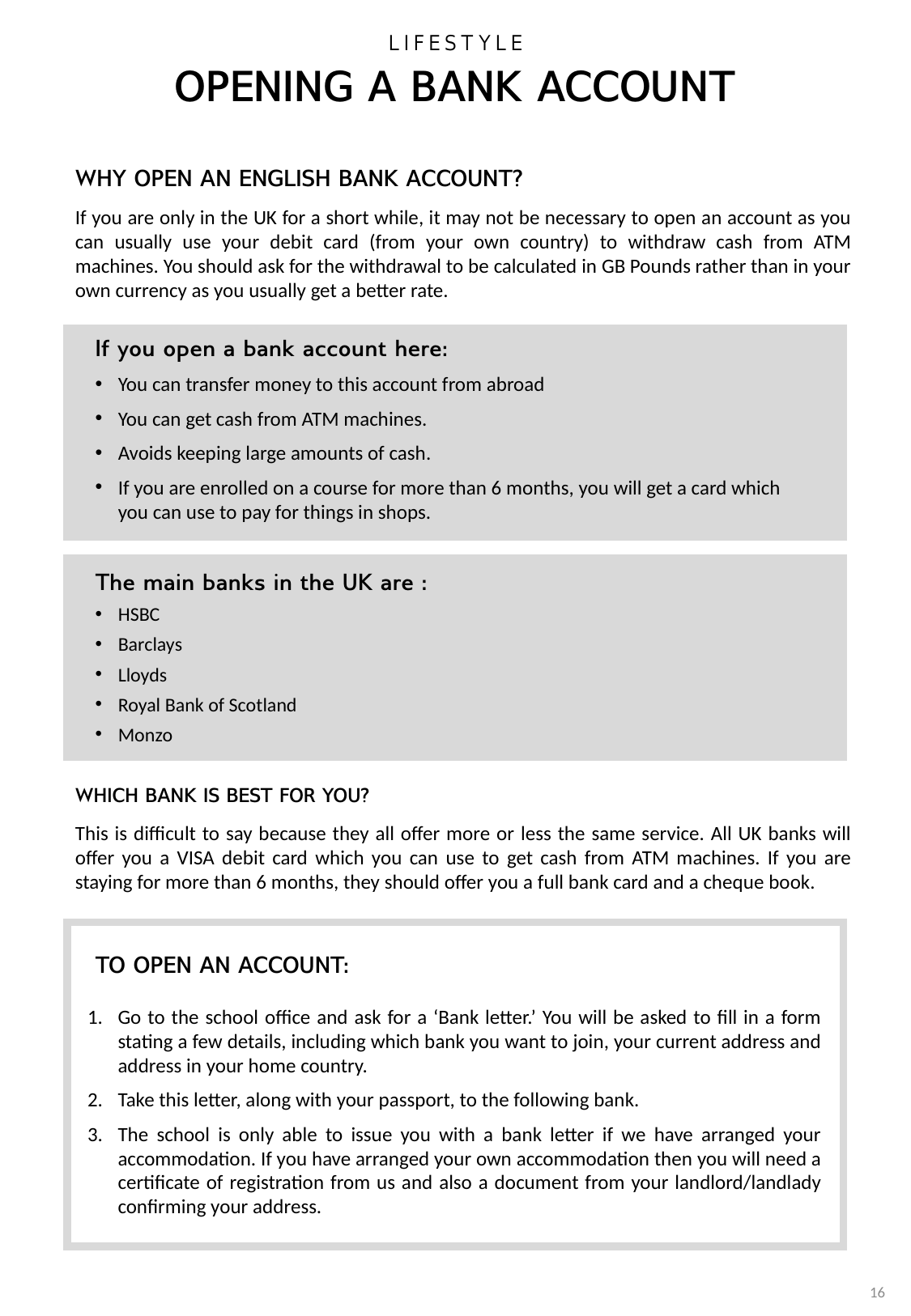

LIFESTYLE
OPENING A BANK ACCOUNT
WHY OPEN AN ENGLISH BANK ACCOUNT?
If you are only in the UK for a short while, it may not be necessary to open an account as you can usually use your debit card (from your own country) to withdraw cash from ATM machines. You should ask for the withdrawal to be calculated in GB Pounds rather than in your own currency as you usually get a better rate.
If you open a bank account here:
You can transfer money to this account from abroad
You can get cash from ATM machines.
Avoids keeping large amounts of cash.
If you are enrolled on a course for more than 6 months, you will get a card which you can use to pay for things in shops.

The main banks in the UK are :
HSBC
Barclays
Lloyds
Royal Bank of Scotland
Monzo
WHICH BANK IS BEST FOR YOU?
This is difficult to say because they all offer more or less the same service. All UK banks will offer you a VISA debit card which you can use to get cash from ATM machines. If you are staying for more than 6 months, they should offer you a full bank card and a cheque book.

 TO OPEN AN ACCOUNT:

Go to the school office and ask for a ‘Bank letter.’ You will be asked to fill in a form stating a few details, including which bank you want to join, your current address and address in your home country.
Take this letter, along with your passport, to the following bank.
The school is only able to issue you with a bank letter if we have arranged your accommodation. If you have arranged your own accommodation then you will need a certificate of registration from us and also a document from your landlord/landlady confirming your address.
16